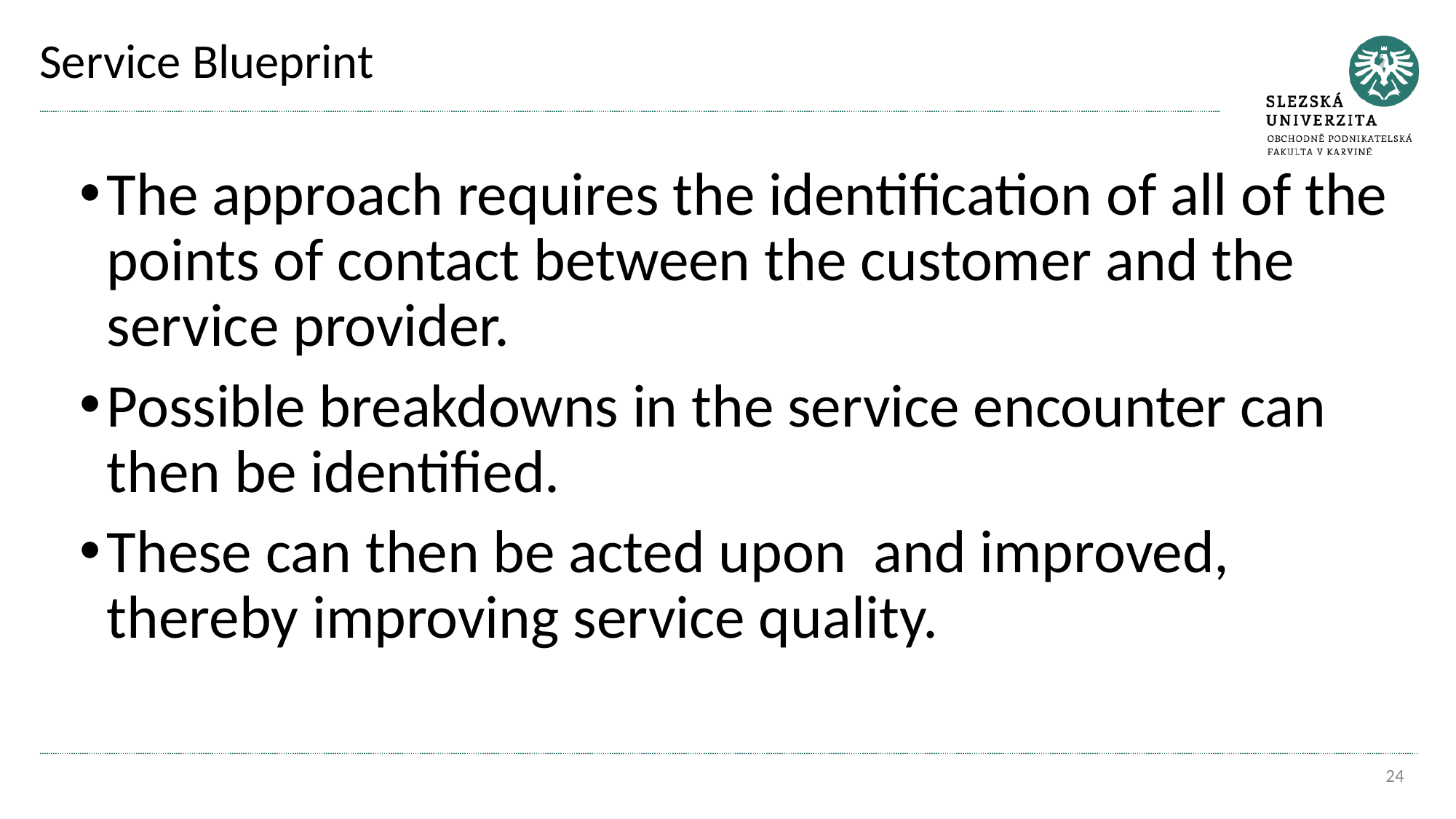

# Service Blueprint
The approach requires the identification of all of the points of contact between the customer and the service provider.
Possible breakdowns in the service encounter can then be identified.
These can then be acted upon  and improved, thereby improving service quality.
24